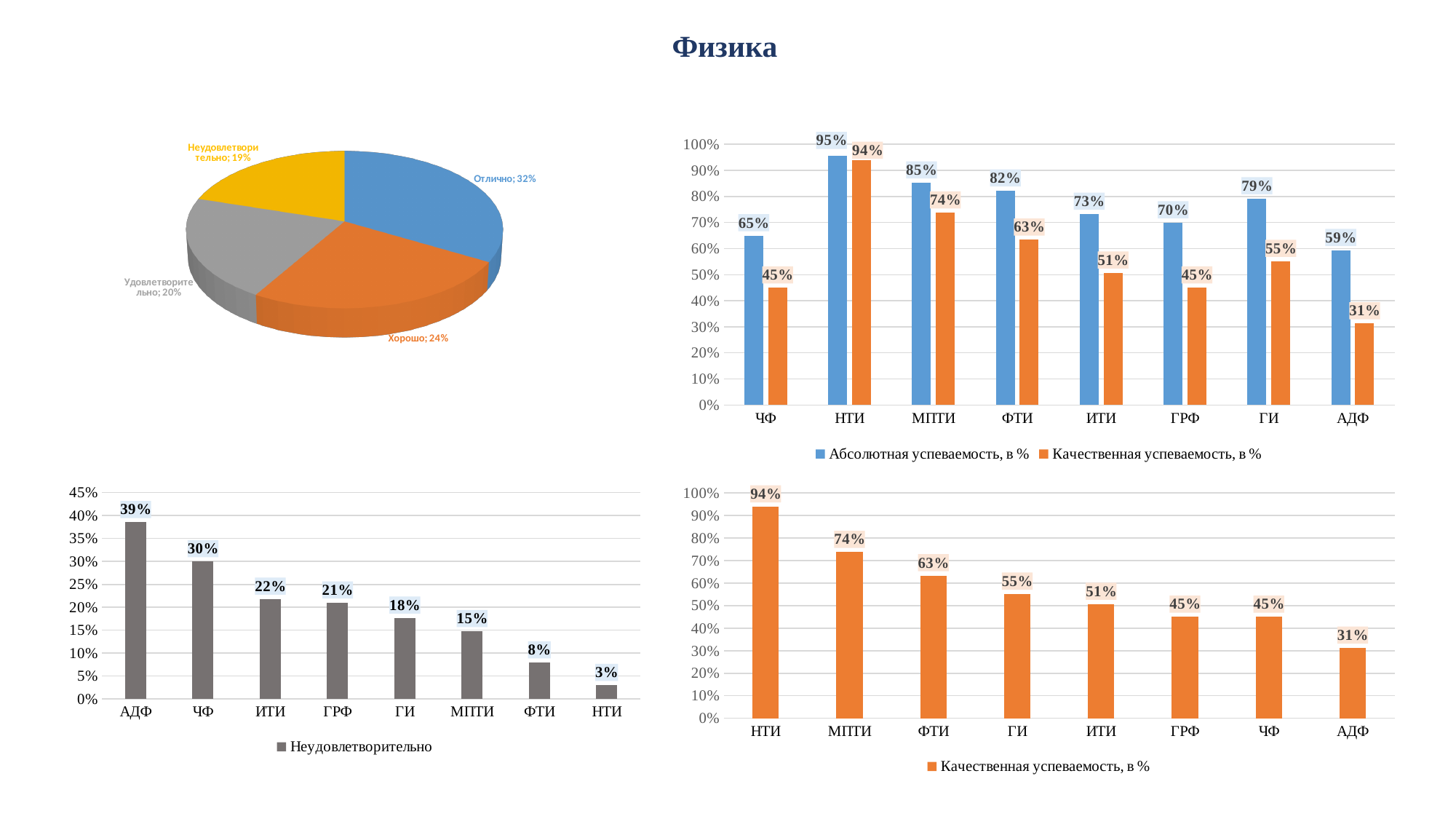

# Физика

[unsupported chart]

### Chart

| Category | Абсолютная успеваемость, в % | Качественная успеваемость, в % |
|---|---|---|
| ЧФ | 0.65 | 0.45 |
| НТИ | 0.9545454545454546 | 0.9393939393939394 |
| МПТИ | 0.8524590163934426 | 0.7377049180327869 |
| ФТИ | 0.8217821782178217 | 0.6336633663366337 |
| ИТИ | 0.7323943661971831 | 0.5070422535211268 |
| ГРФ | 0.7 | 0.45 |
| ГИ | 0.7916666666666666 | 0.5520833333333334 |
| АДФ | 0.59375 | 0.3125 |

### Chart

| Category | Неудовлетворительно |
|---|---|
| АДФ | 0.3854166666666667 |
| ЧФ | 0.3 |
| ИТИ | 0.21830985915492956 |
| ГРФ | 0.21 |
| ГИ | 0.17708333333333334 |
| МПТИ | 0.14754098360655737 |
| ФТИ | 0.07920792079207921 |
| НТИ | 0.030303030303030304 |

### Chart

| Category | Качественная успеваемость, в % |
|---|---|
| НТИ | 0.9393939393939394 |
| МПТИ | 0.7377049180327869 |
| ФТИ | 0.6336633663366337 |
| ГИ | 0.5520833333333334 |
| ИТИ | 0.5070422535211268 |
| ГРФ | 0.45 |
| ЧФ | 0.45 |
| АДФ | 0.3125 |